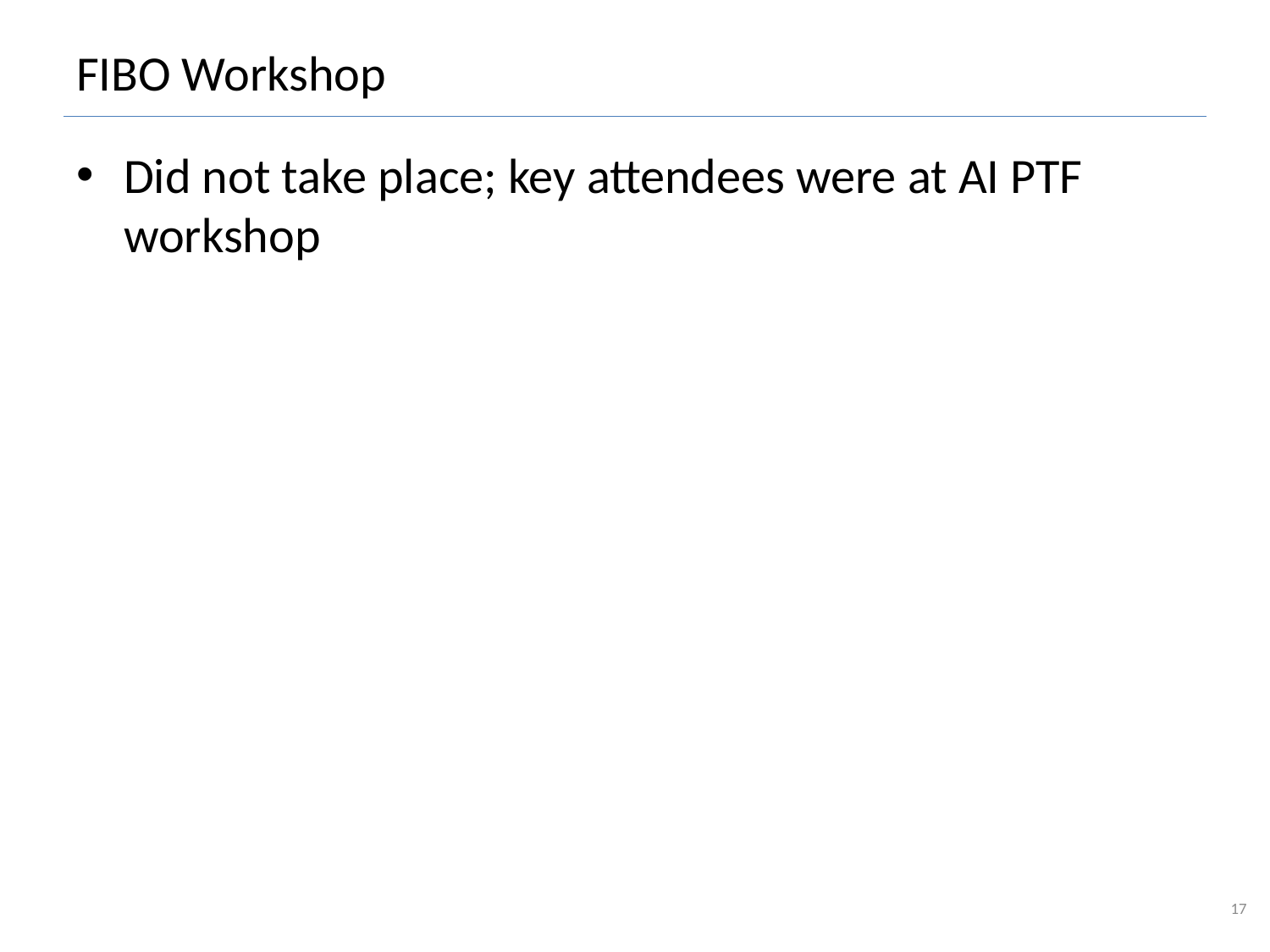

# FIBO Workshop
Did not take place; key attendees were at AI PTF workshop
17